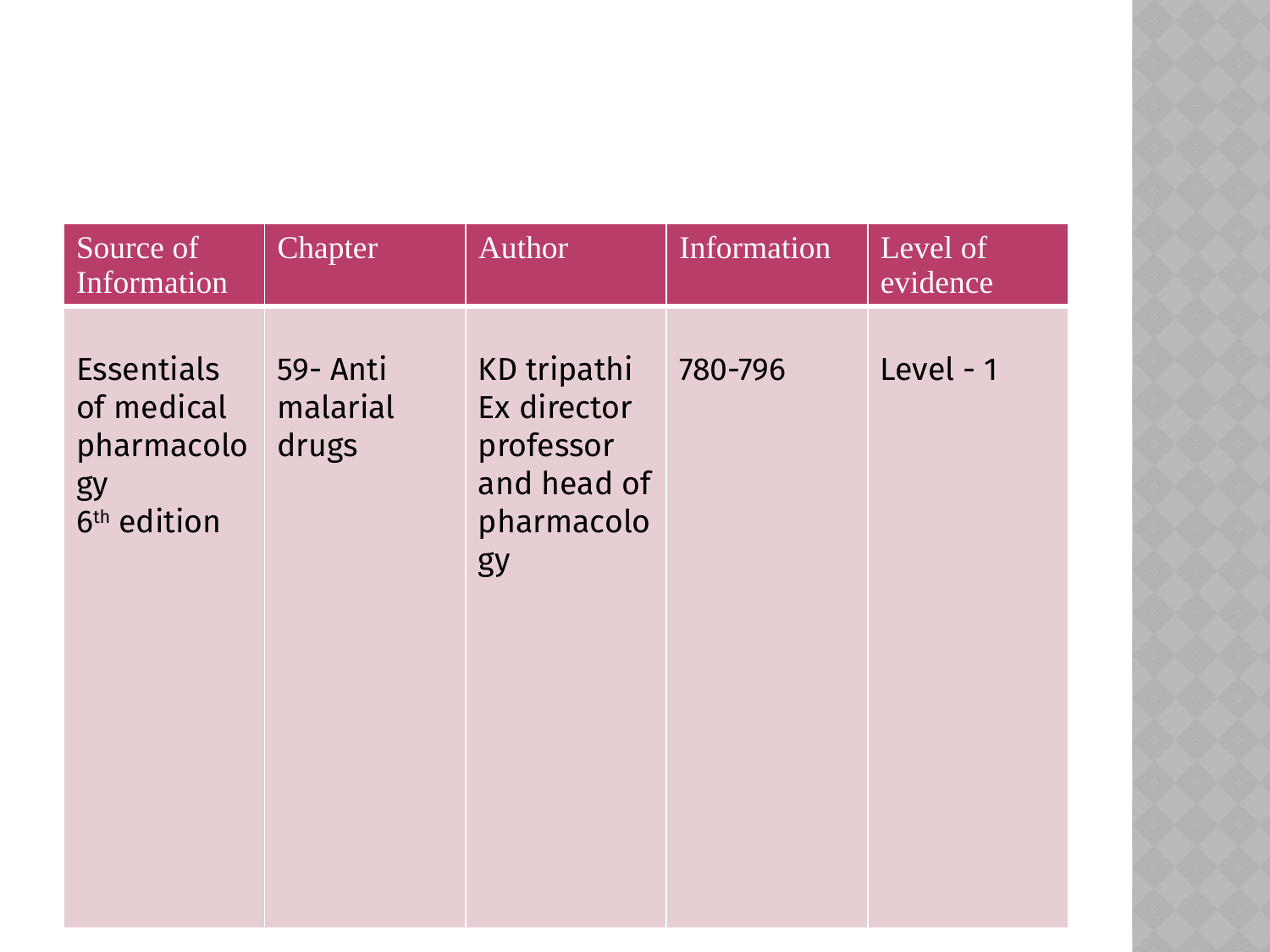

#
| Source of Information | Chapter | Author | Information | Level of evidence |
| --- | --- | --- | --- | --- |
| Essentials of medical pharmacology 6th edition | 59- Anti malarial drugs | KD tripathi Ex director professor and head of pharmacology | 780-796 | Level - 1 |